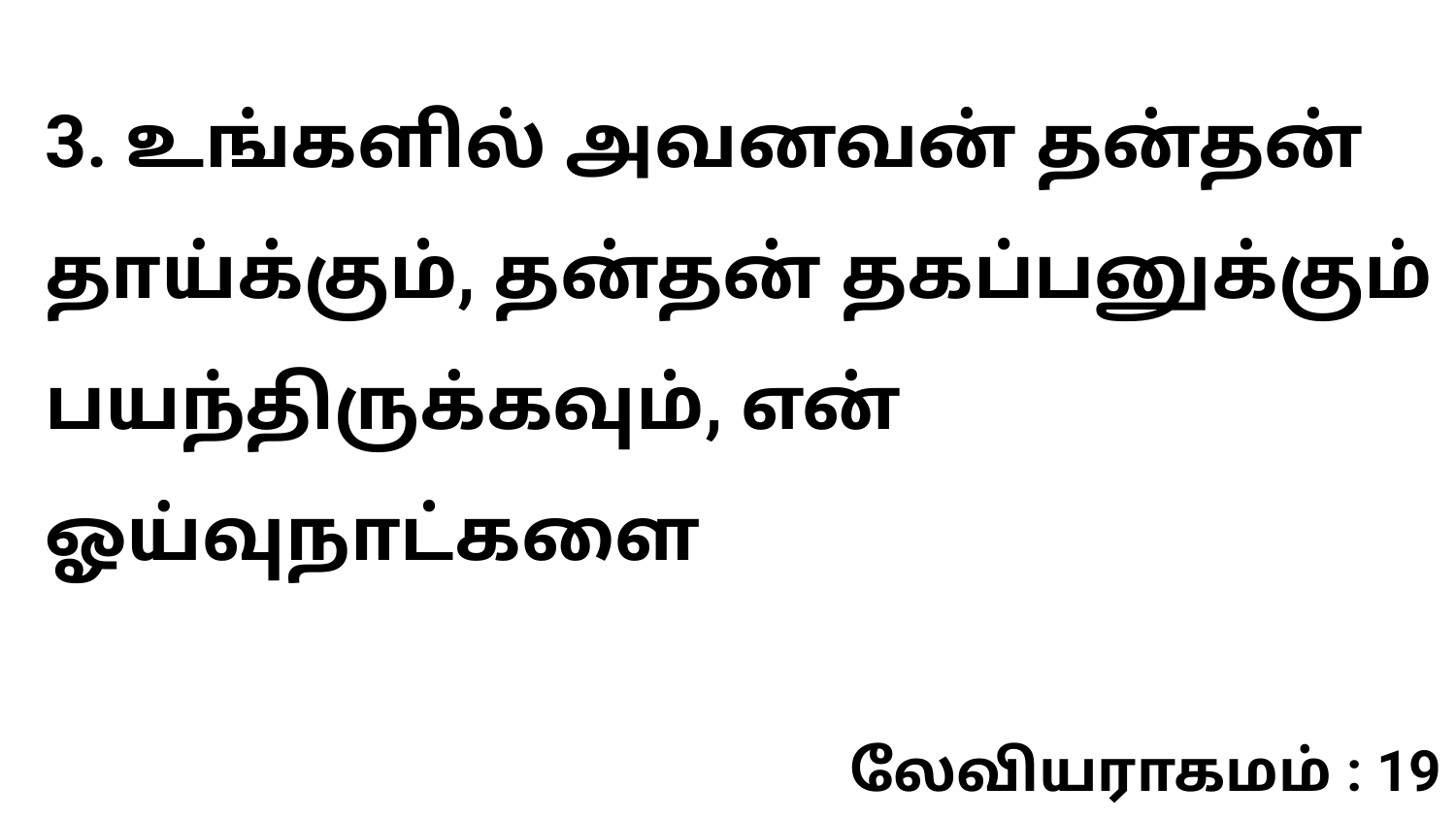

3. உங்களில் அவனவன் தன்தன் தாய்க்கும், தன்தன் தகப்பனுக்கும் பயந்திருக்கவும், என் ஓய்வுநாட்களை
லேவியராகமம் : 19